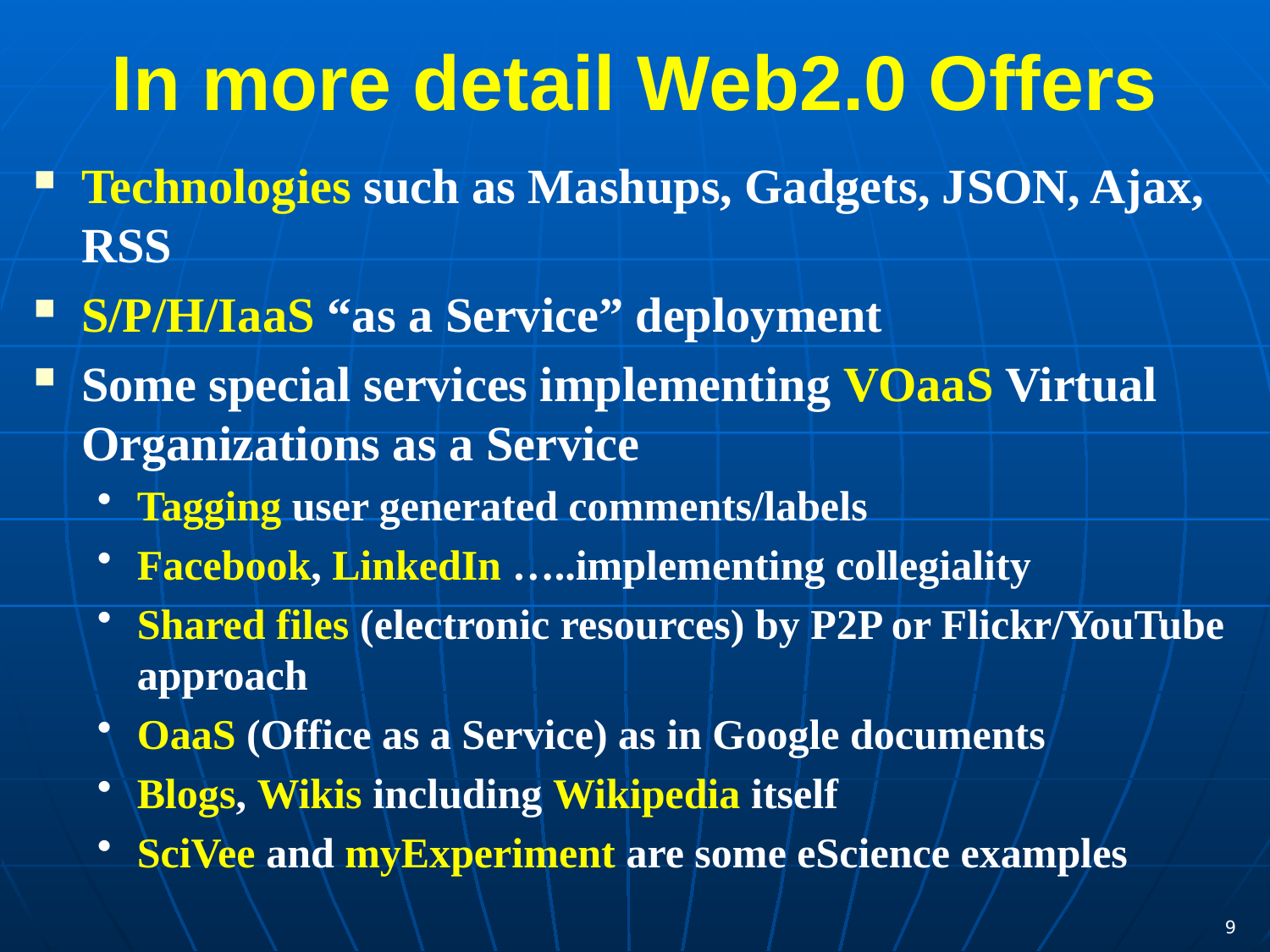

# In more detail Web2.0 Offers
Technologies such as Mashups, Gadgets, JSON, Ajax, RSS
S/P/H/IaaS “as a Service” deployment
Some special services implementing VOaaS Virtual Organizations as a Service
Tagging user generated comments/labels
Facebook, LinkedIn …..implementing collegiality
Shared files (electronic resources) by P2P or Flickr/YouTube approach
OaaS (Office as a Service) as in Google documents
Blogs, Wikis including Wikipedia itself
SciVee and myExperiment are some eScience examples
9